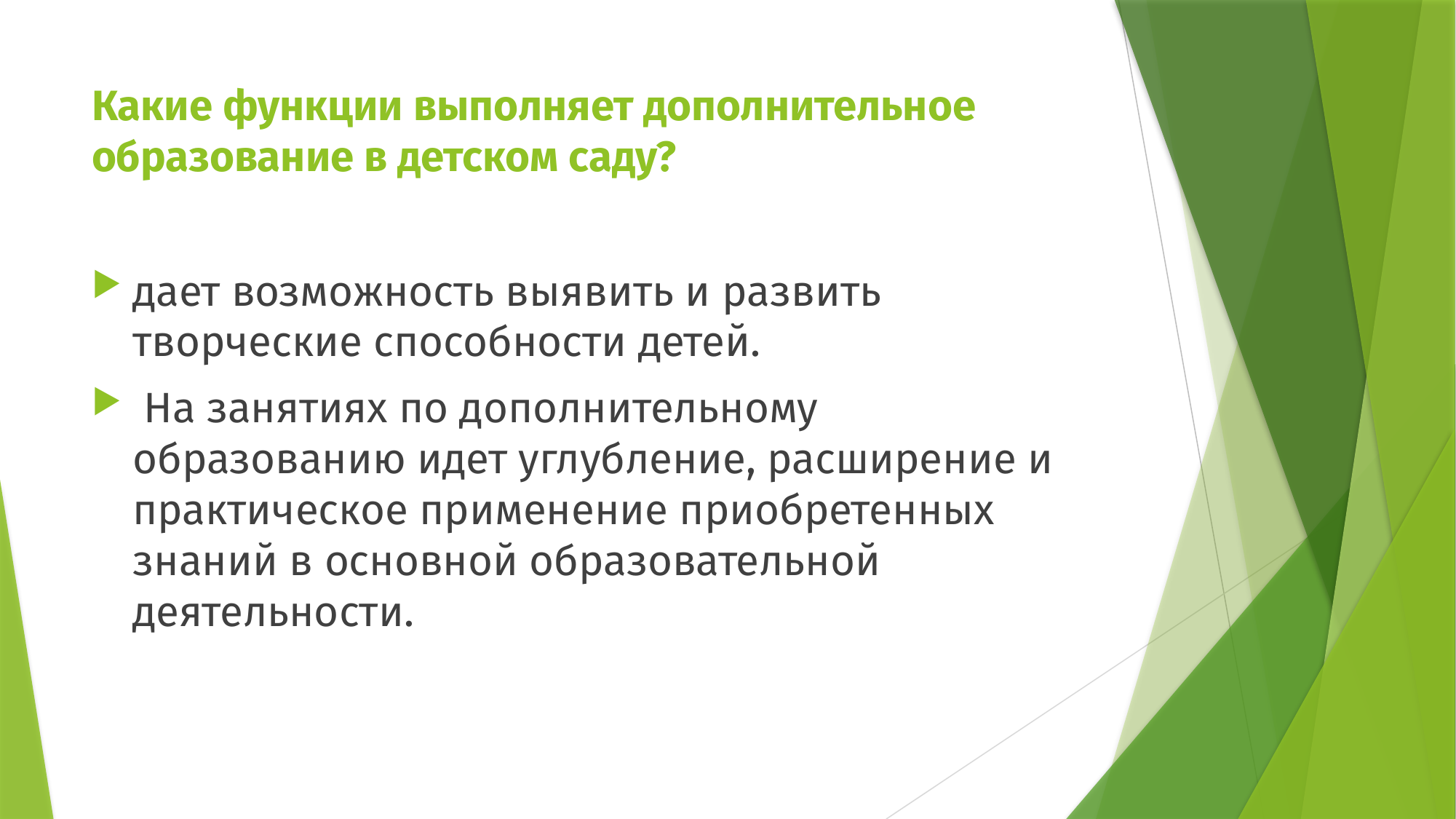

# Какие функции выполняет дополнительное образование в детском саду?
дает возможность выявить и развить творческие способности детей.
 На занятиях по дополнительному образованию идет углубление, расширение и практическое применение приобретенных знаний в основной образовательной деятельности.